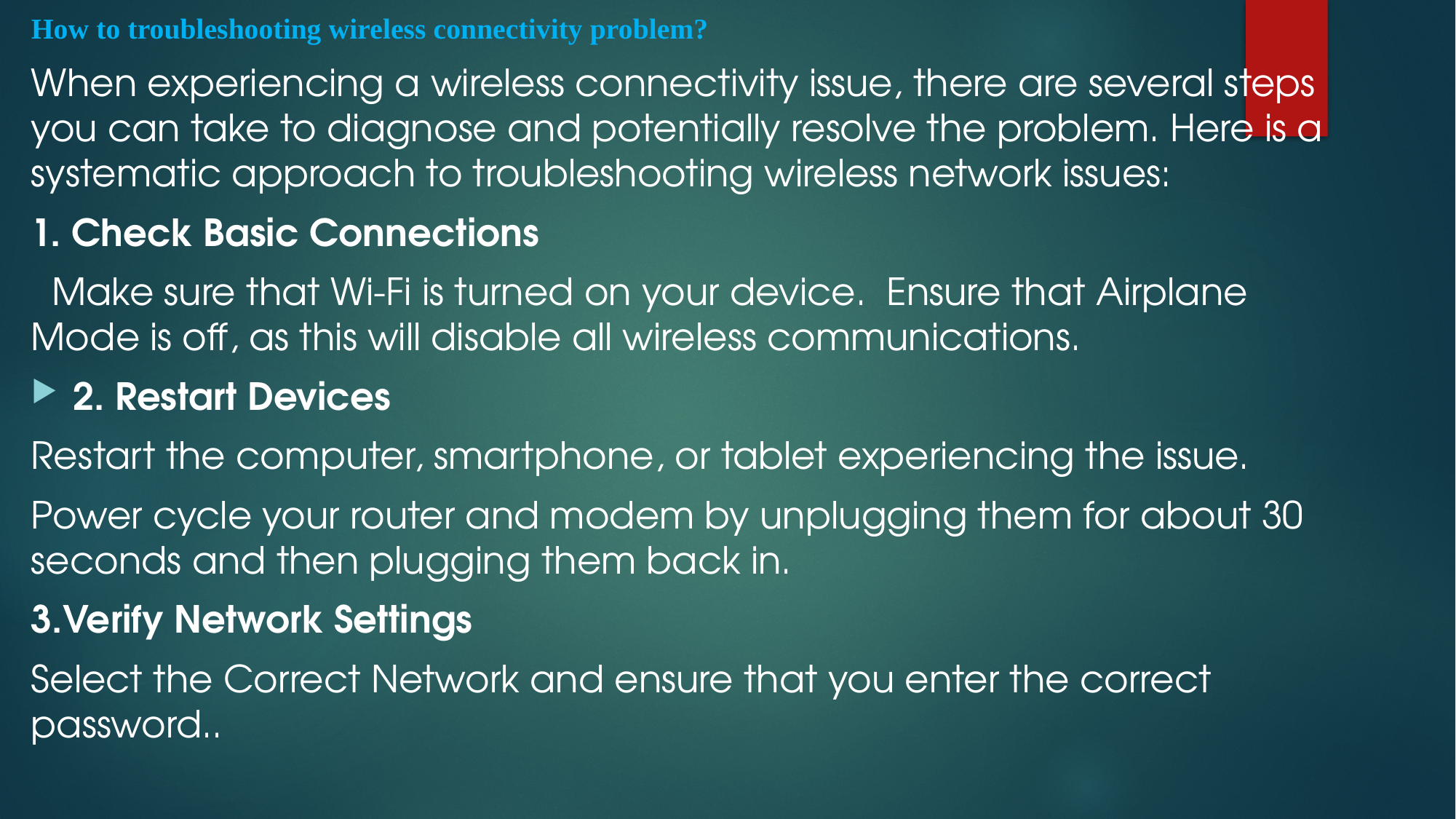

How to troubleshooting wireless connectivity problem?
When experiencing a wireless connectivity issue, there are several steps you can take to diagnose and potentially resolve the problem. Here is a systematic approach to troubleshooting wireless network issues:
1. Check Basic Connections
  Make sure that Wi-Fi is turned on your device.  Ensure that Airplane Mode is off, as this will disable all wireless communications.
2. Restart Devices
Restart the computer, smartphone, or tablet experiencing the issue.
Power cycle your router and modem by unplugging them for about 30 seconds and then plugging them back in.
3.Verify Network Settings
Select the Correct Network and ensure that you enter the correct password..